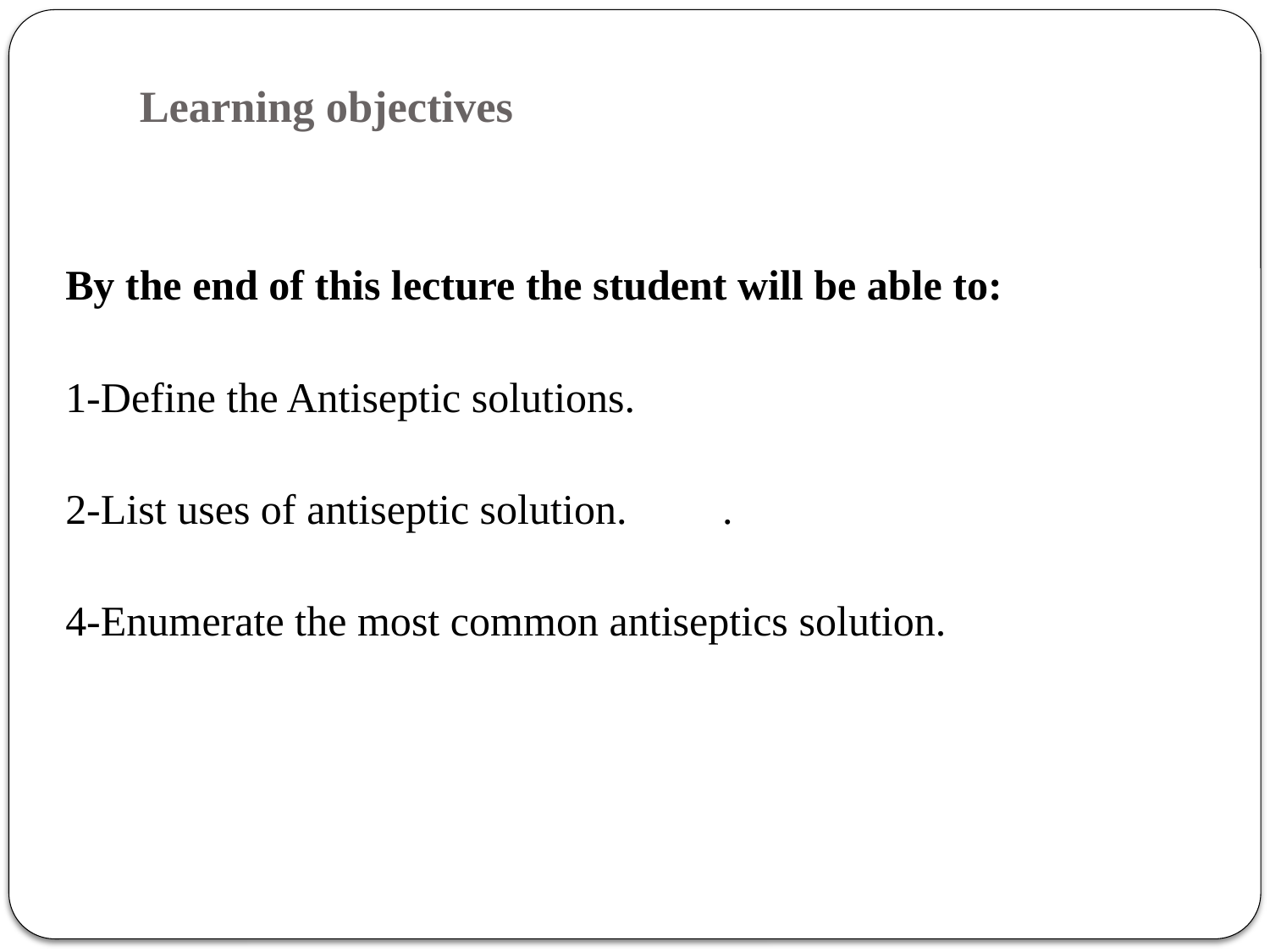

# Learning objectives
By the end of this lecture the student will be able to:
1-Define the Antiseptic solutions.
2-List uses of antiseptic solution.         .
4-Enumerate the most common antiseptics solution.